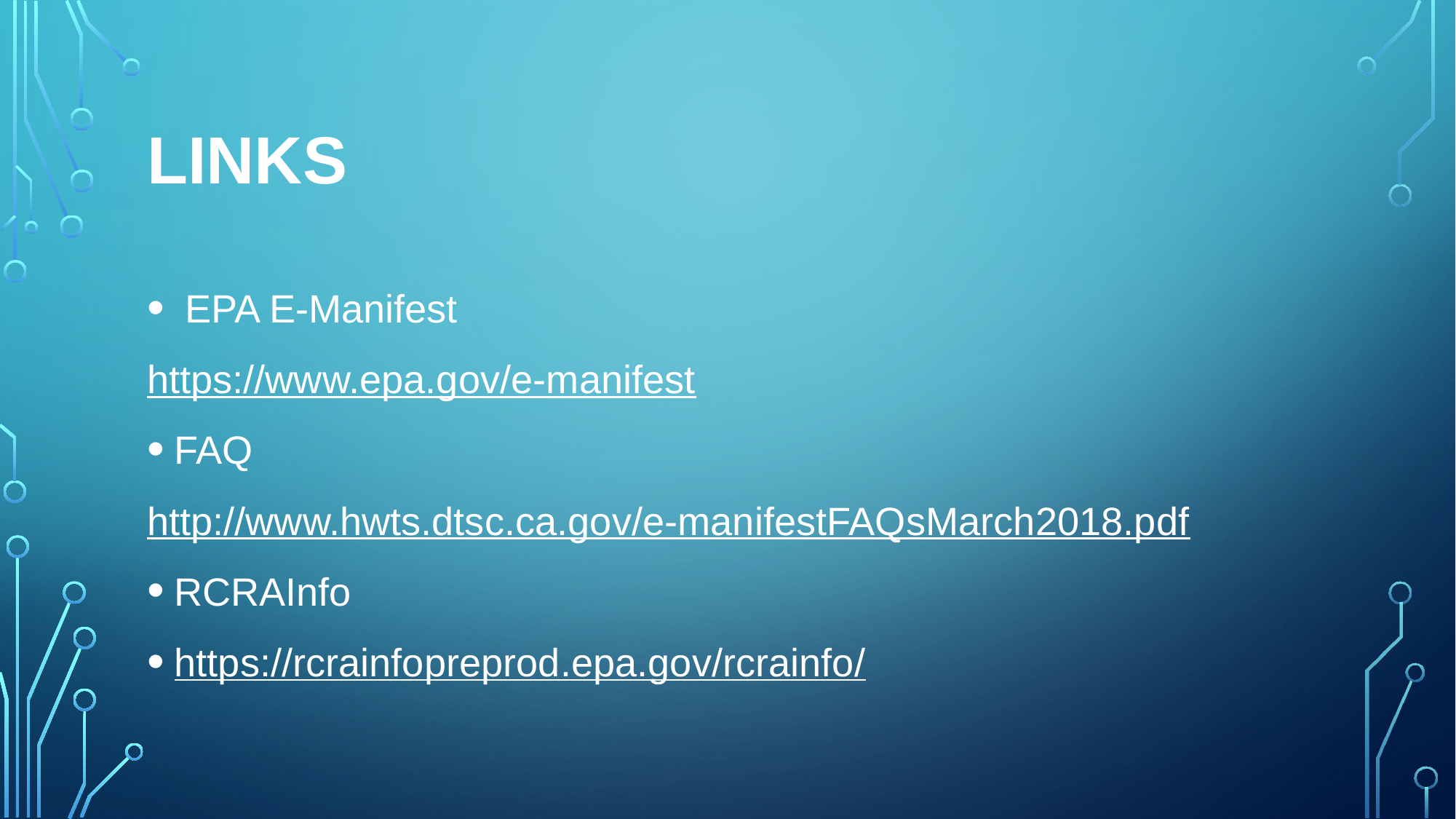

# Links
 EPA E-Manifest
https://www.epa.gov/e-manifest
FAQ
http://www.hwts.dtsc.ca.gov/e-manifestFAQsMarch2018.pdf
RCRAInfo
https://rcrainfopreprod.epa.gov/rcrainfo/